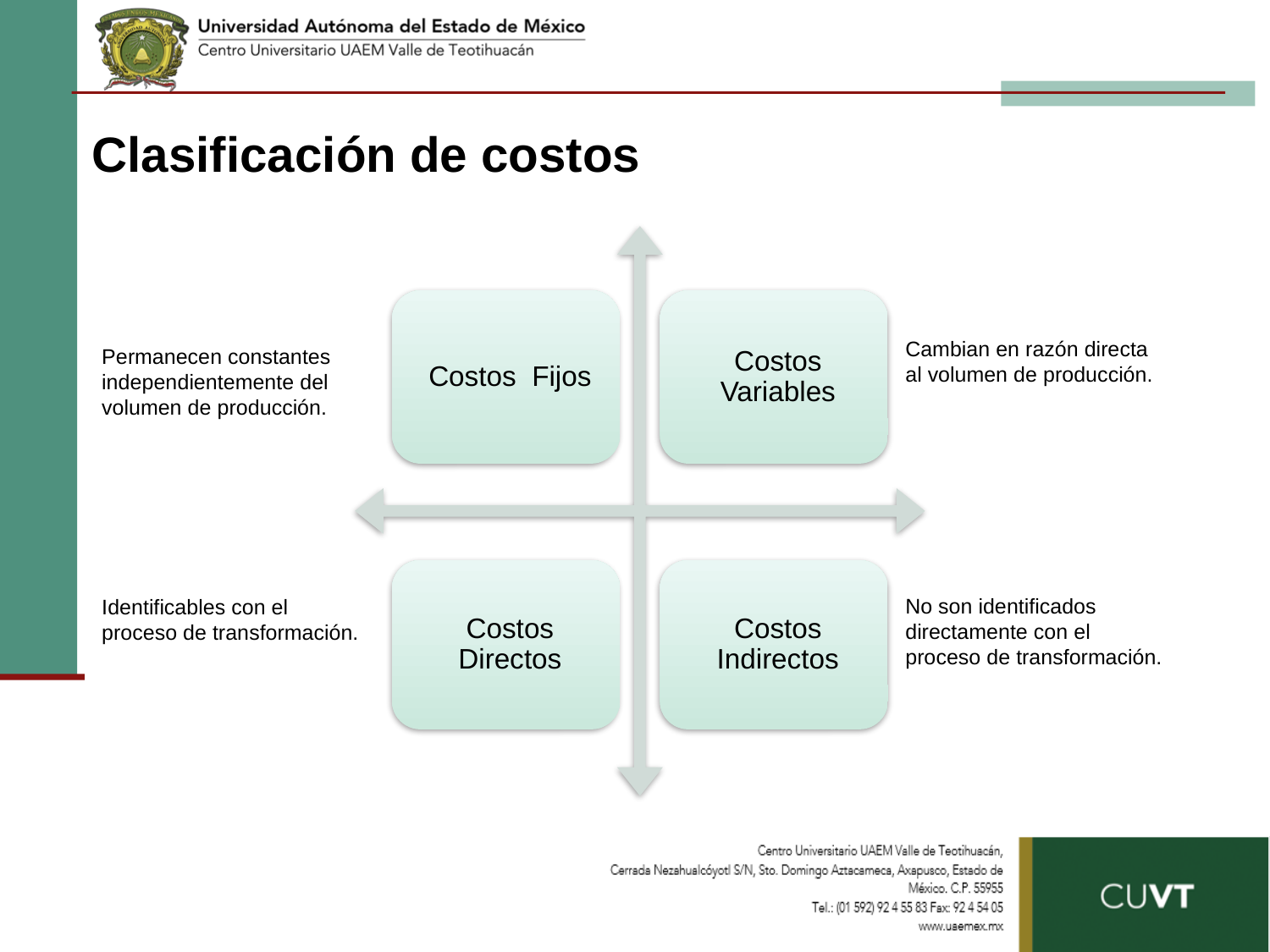

Clasificación de costos
Costos  Fijos
Costos Variables
Costos Directos
Costos Indirectos
Cambian en razón directa al volumen de producción.
Permanecen constantes independientemente del volumen de producción.
No son identificados directamente con el proceso de transformación.
Identificables con el proceso de transformación.